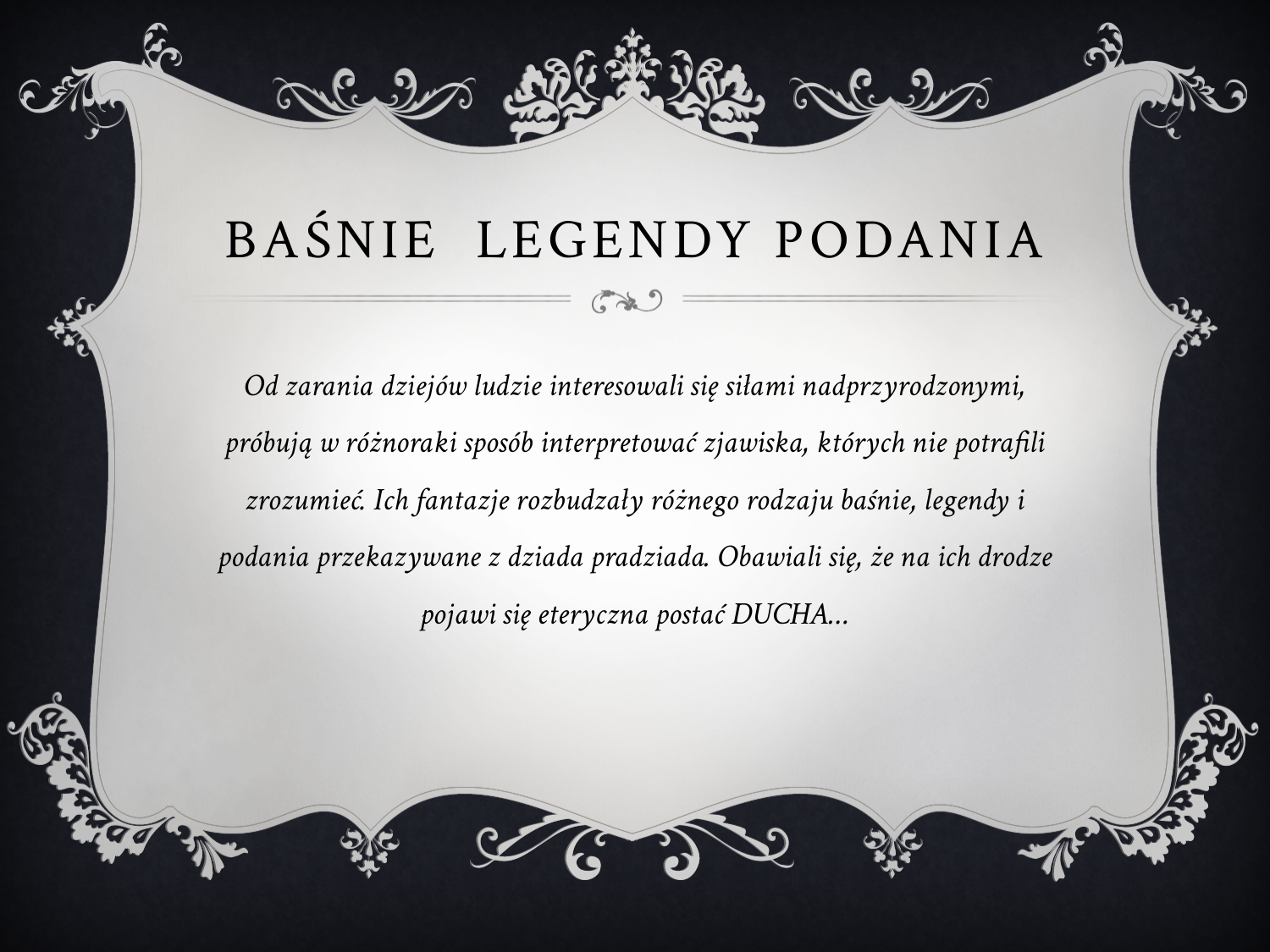

# Baśnie  legendy Podania
Od zarania dziejów ludzie interesowali się siłami nadprzyrodzonymi, próbują w różnoraki sposób interpretować zjawiska, których nie potrafili zrozumieć. Ich fantazje rozbudzały różnego rodzaju baśnie, legendy i podania przekazywane z dziada pradziada. Obawiali się, że na ich drodze pojawi się eteryczna postać DUCHA…